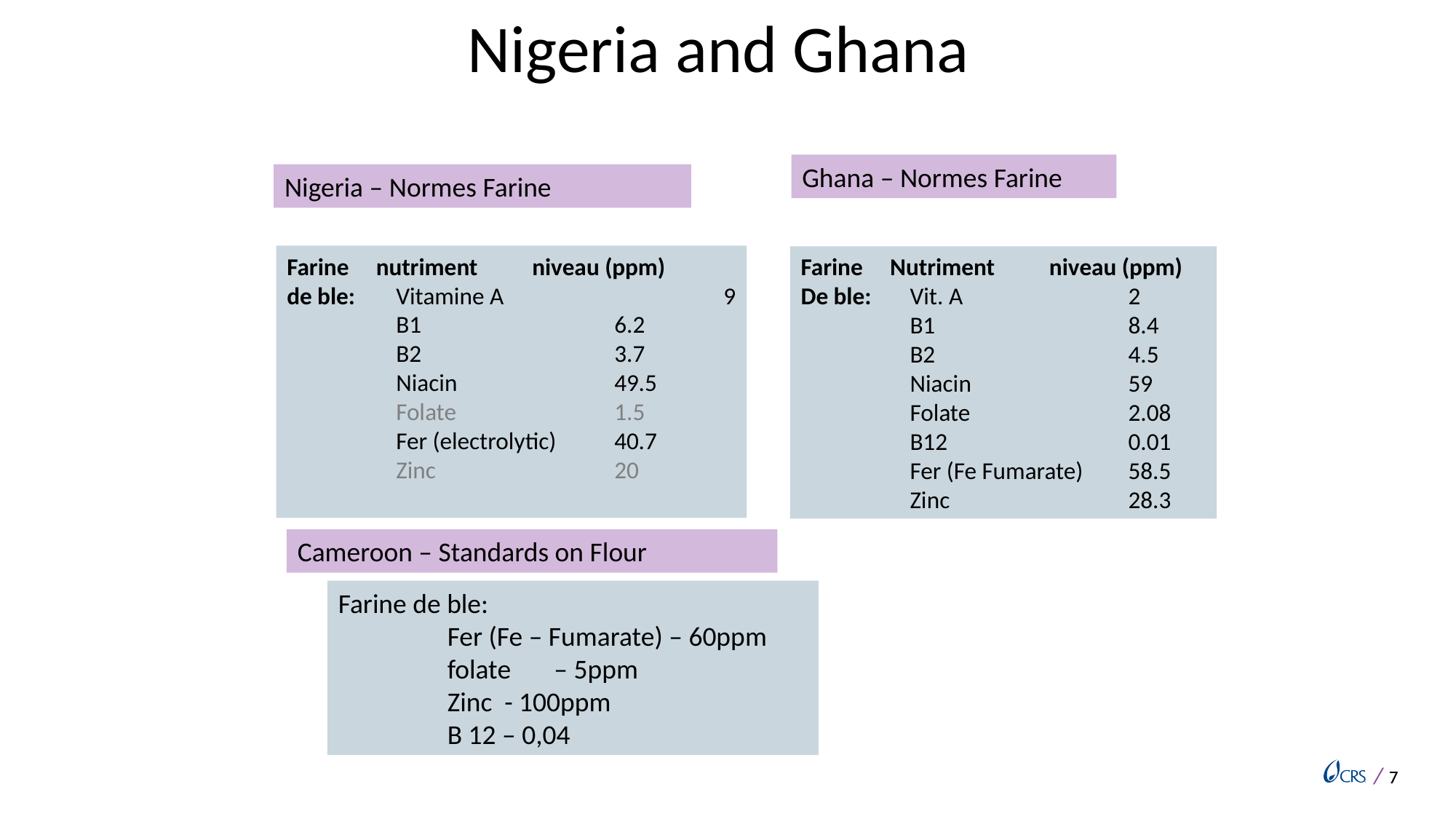

# Nigeria and Ghana
Ghana – Normes Farine
Farine     Nutriment          niveau (ppm)
De ble: 	Vit. A 		2
	B1		8.4
	B2		4.5
	Niacin		59
	Folate		2.08
	B12 		0.01
	Fer (Fe Fumarate) 	58.5
	Zinc 		28.3
Nigeria – Normes Farine
Farine     nutriment          niveau (ppm)
de ble: 	Vitamine A 		9
	B1		6.2
	B2		3.7
	Niacin		49.5
	Folate		1.5
	Fer (electrolytic) 	40.7
	Zinc 		20

Cameroon – Standards on Flour
Farine de ble:
	Fer (Fe – Fumarate) – 60ppm
	folate       – 5ppm
	Zinc  - 100ppm
	B 12 – 0,04